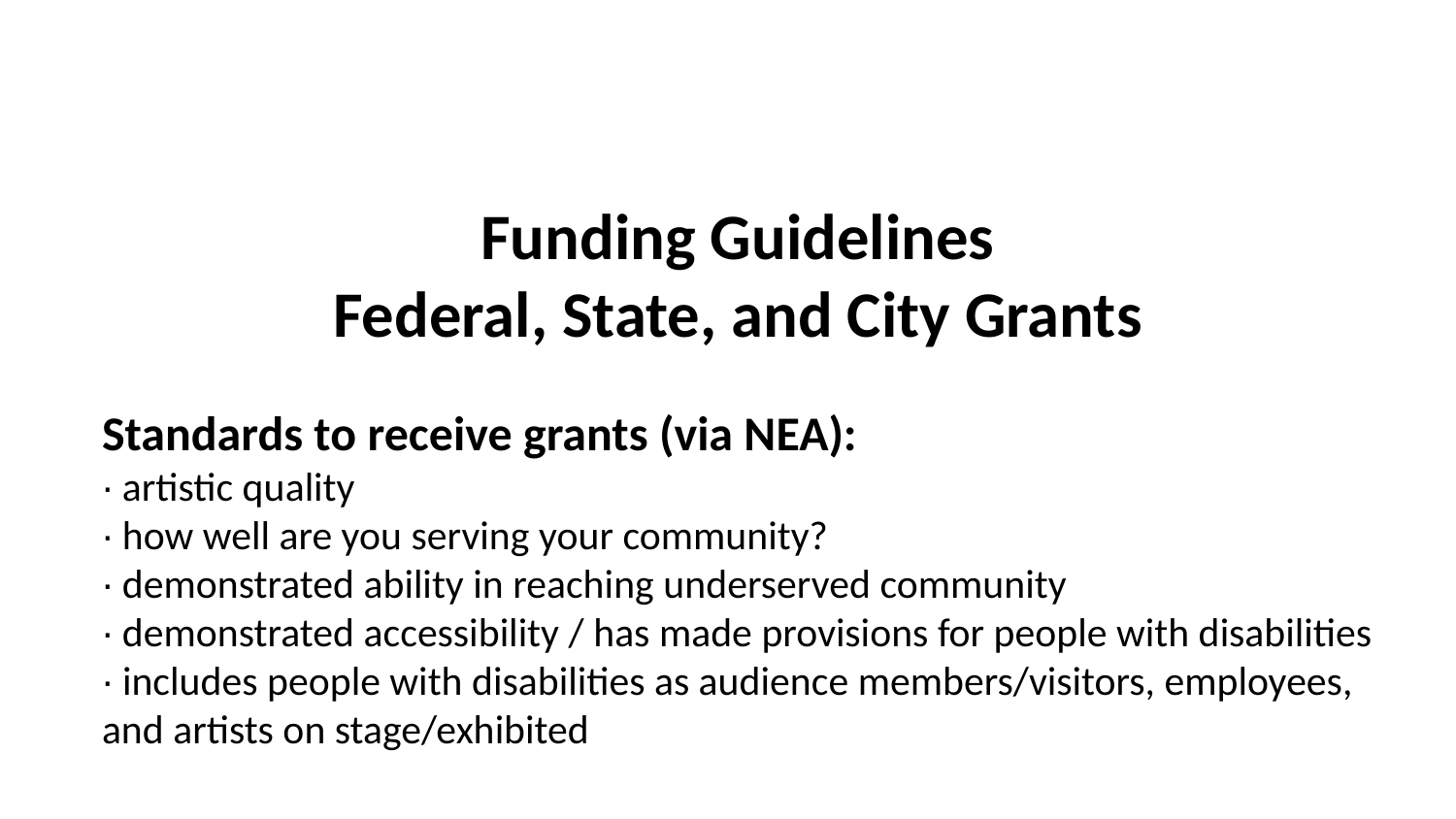

Funding Guidelines
Federal, State, and City Grants
Standards to receive grants (via NEA):
∙ artistic quality
∙ how well are you serving your community?
∙ demonstrated ability in reaching underserved community
∙ demonstrated accessibility / has made provisions for people with disabilities
∙ includes people with disabilities as audience members/visitors, employees, and artists on stage/exhibited